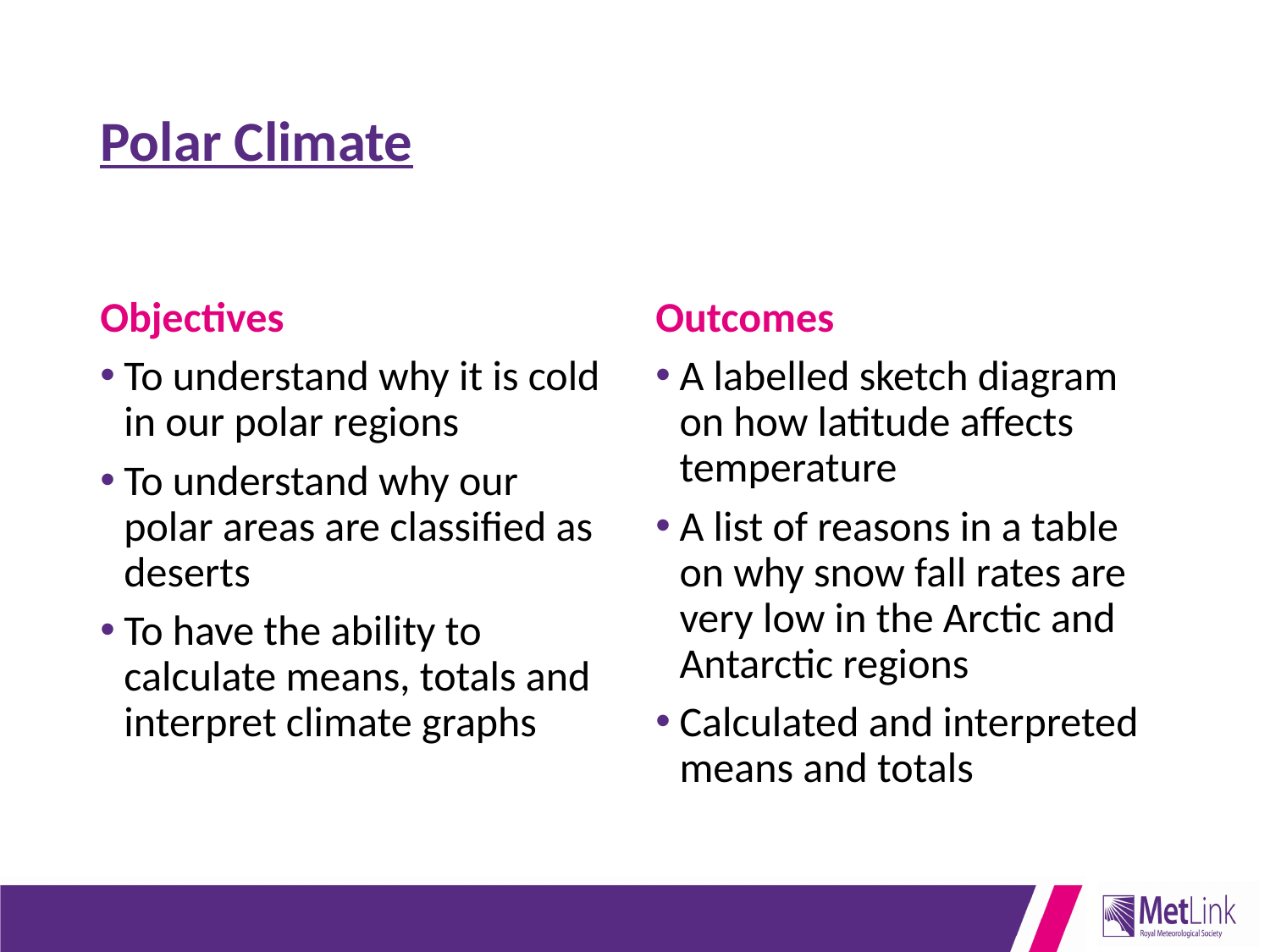

# Polar Climate
Objectives
Outcomes
To understand why it is cold in our polar regions
To understand why our polar areas are classified as deserts
To have the ability to calculate means, totals and interpret climate graphs
A labelled sketch diagram on how latitude affects temperature
A list of reasons in a table on why snow fall rates are very low in the Arctic and Antarctic regions
Calculated and interpreted means and totals